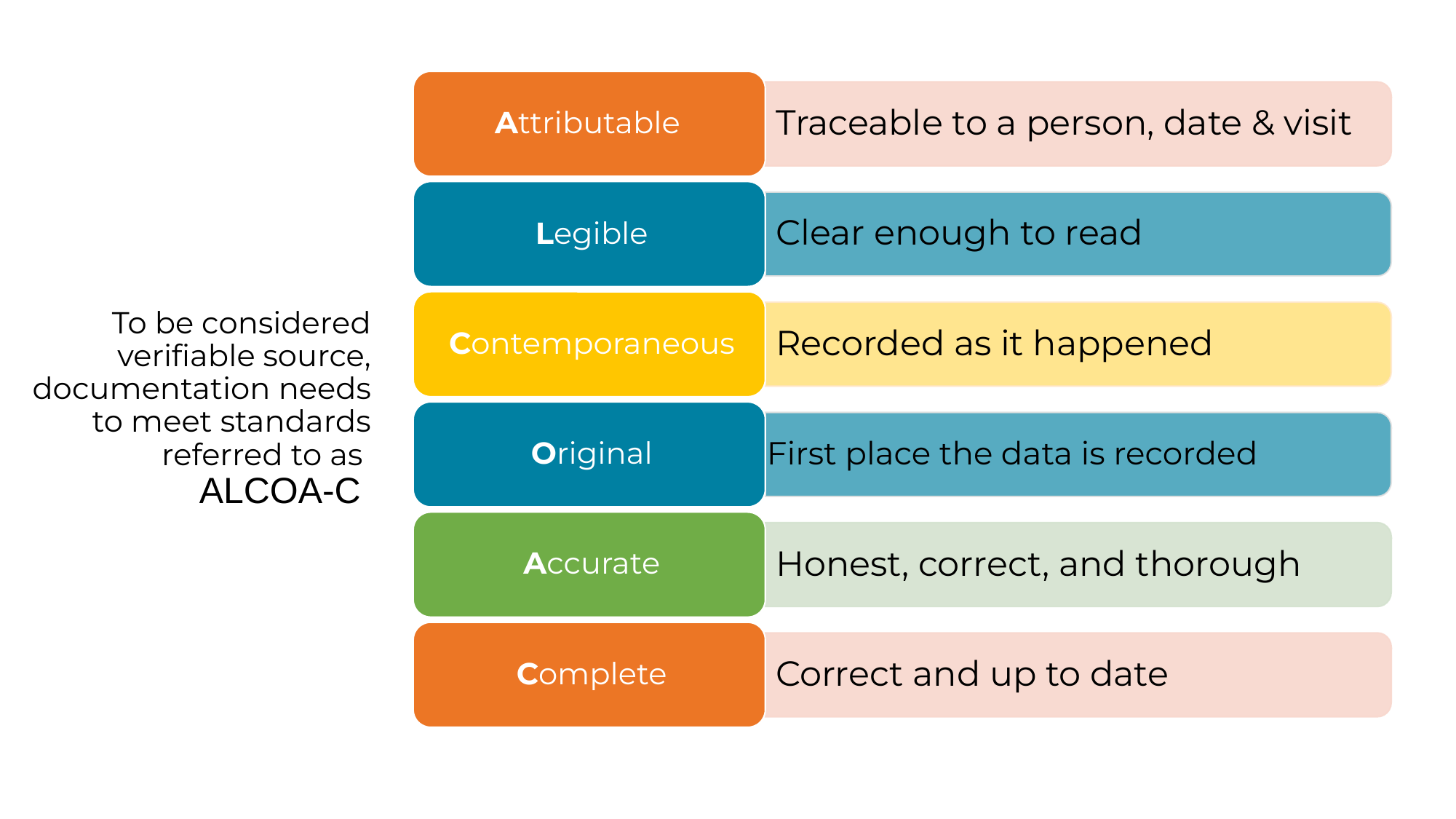

Traceable to a person, date & visit
Attributable
Clear enough to read
Legible
Recorded as it happened
Contemporaneous
First place the data is recorded
Original
Honest, correct, and thorough
Accurate
Correct and up to date
Complete
# To be considered verifiable source, documentation needs to meet standards referred to as  ALCOA-C